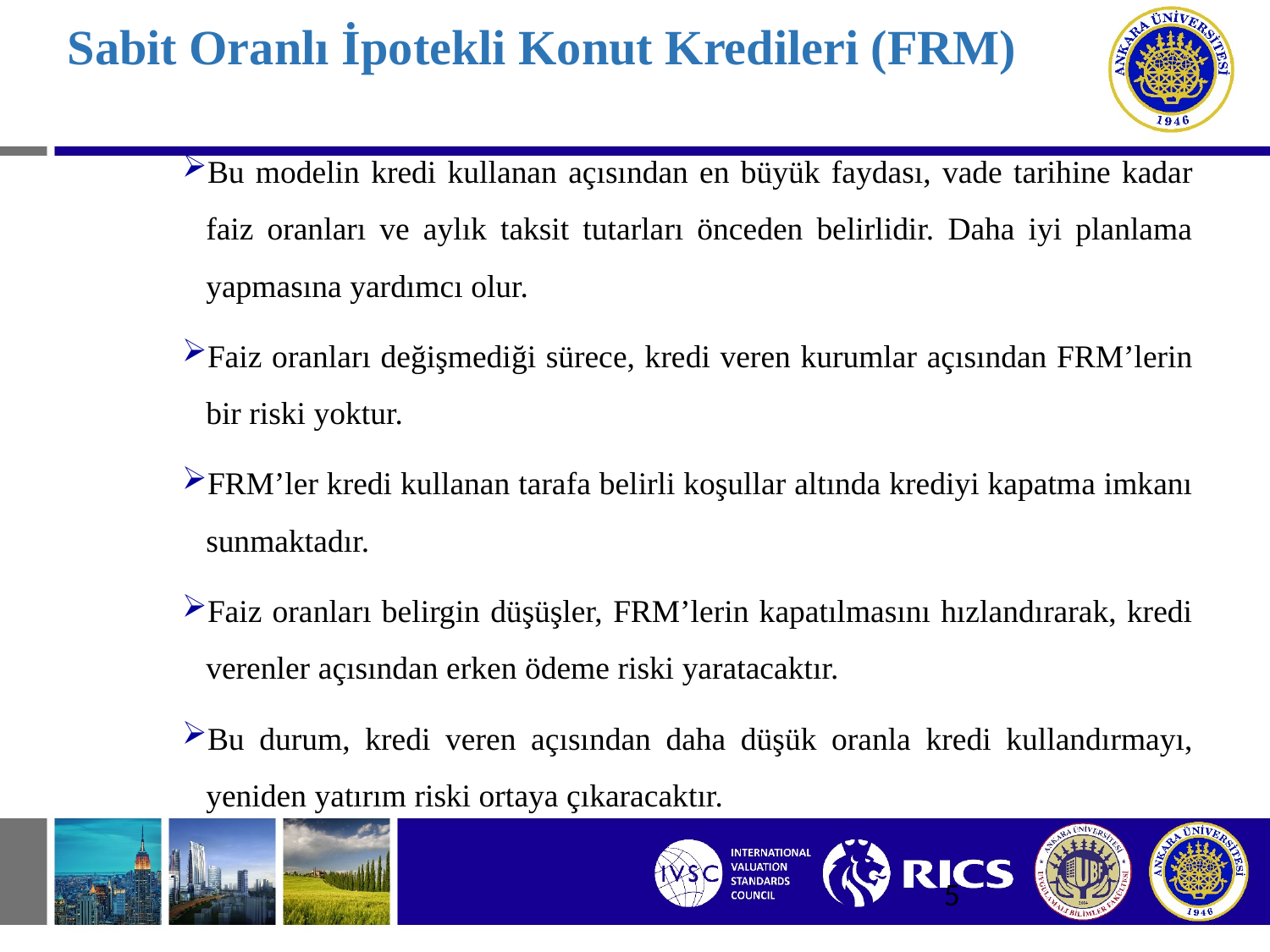

# Sabit Oranlı İpotekli Konut Kredileri (FRM)
Bu modelin kredi kullanan açısından en büyük faydası, vade tarihine kadar faiz oranları ve aylık taksit tutarları önceden belirlidir. Daha iyi planlama yapmasına yardımcı olur.
Faiz oranları değişmediği sürece, kredi veren kurumlar açısından FRM’lerin bir riski yoktur.
FRM’ler kredi kullanan tarafa belirli koşullar altında krediyi kapatma imkanı sunmaktadır.
Faiz oranları belirgin düşüşler, FRM’lerin kapatılmasını hızlandırarak, kredi verenler açısından erken ödeme riski yaratacaktır.
Bu durum, kredi veren açısından daha düşük oranla kredi kullandırmayı, yeniden yatırım riski ortaya çıkaracaktır.
5